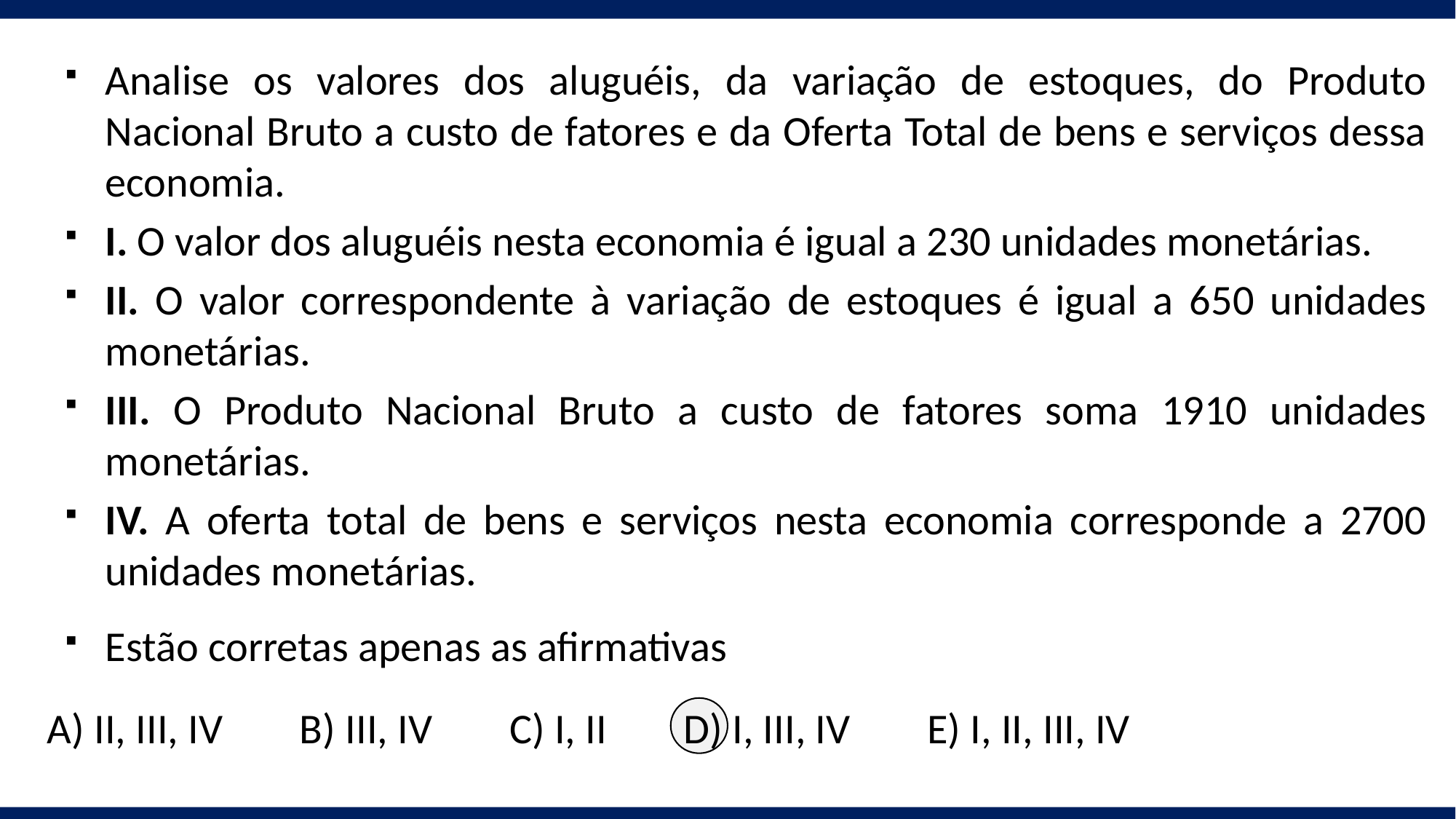

Analise os valores dos aluguéis, da variação de estoques, do Produto Nacional Bruto a custo de fatores e da Oferta Total de bens e serviços dessa economia.
I. O valor dos aluguéis nesta economia é igual a 230 unidades monetárias.
II. O valor correspondente à variação de estoques é igual a 650 unidades monetárias.
III. O Produto Nacional Bruto a custo de fatores soma 1910 unidades monetárias.
IV. A oferta total de bens e serviços nesta economia corresponde a 2700 unidades monetárias.

Estão corretas apenas as afirmativas

A) II, III, IV        B) III, IV        C) I, II        D) I, III, IV        E) I, II, III, IV